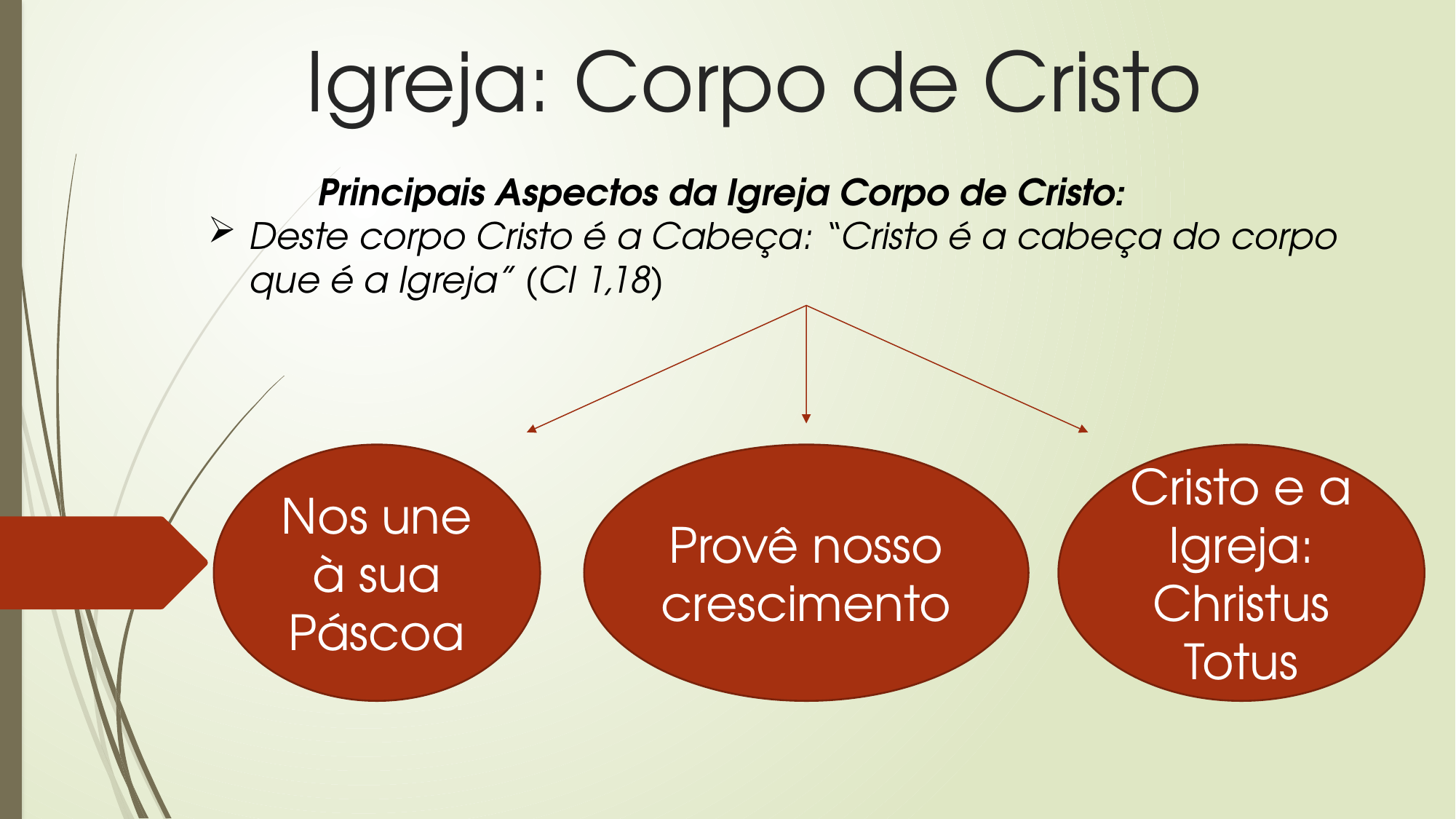

# Igreja: Corpo de Cristo
           Principais Aspectos da Igreja Corpo de Cristo:
Deste corpo Cristo é a Cabeça: “Cristo é a cabeça do corpo que é a Igreja” (Cl 1,18)
Nos une à sua Páscoa
Provê nosso crescimento
Cristo e a Igreja: Christus Totus